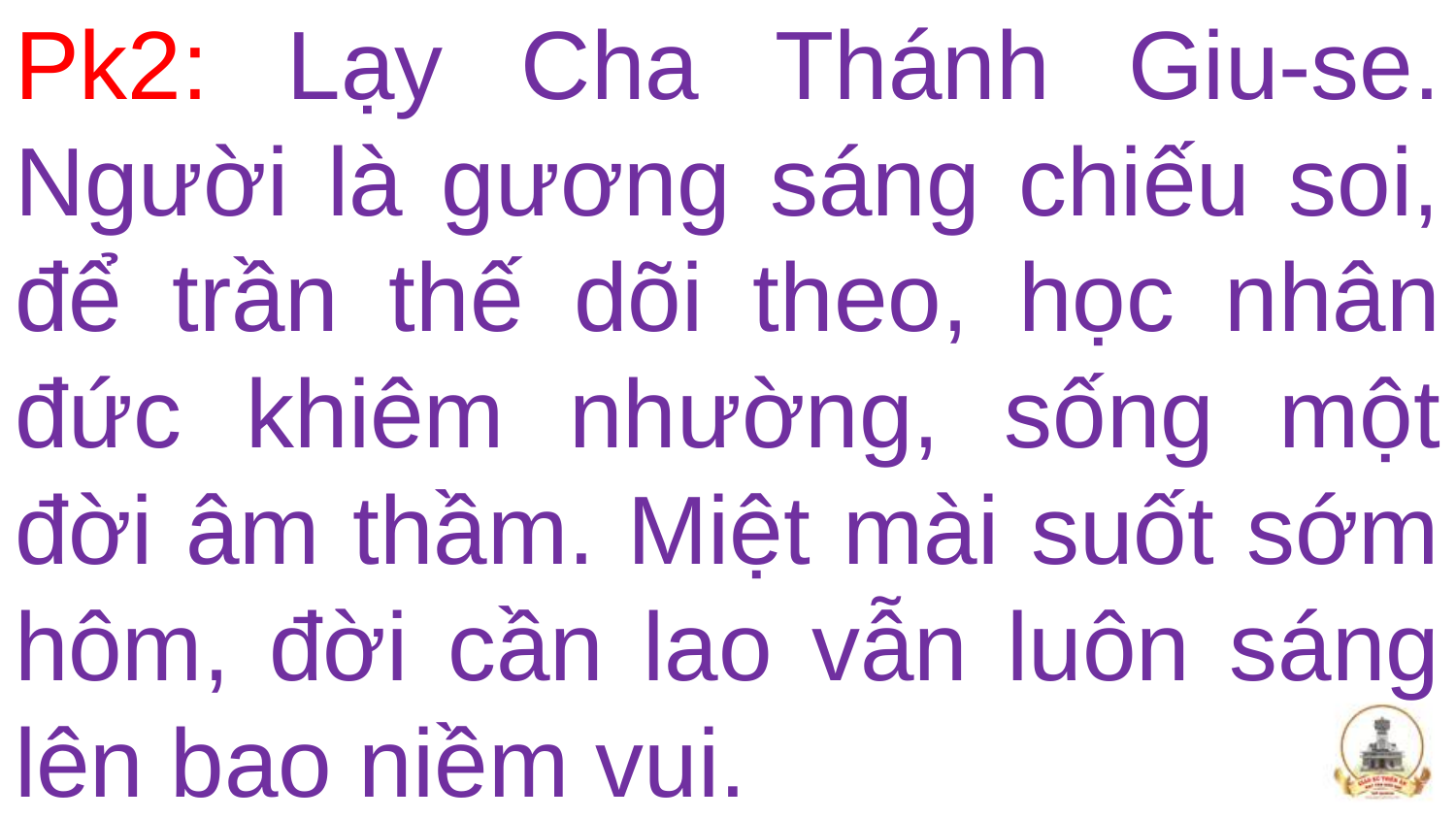

# Pk2: Lạy Cha Thánh Giu-se. Người là gương sáng chiếu soi, để trần thế dõi theo, học nhân đức khiêm nhường, sống một đời âm thầm. Miệt mài suốt sớm hôm, đời cần lao vẫn luôn sáng lên bao niềm vui.